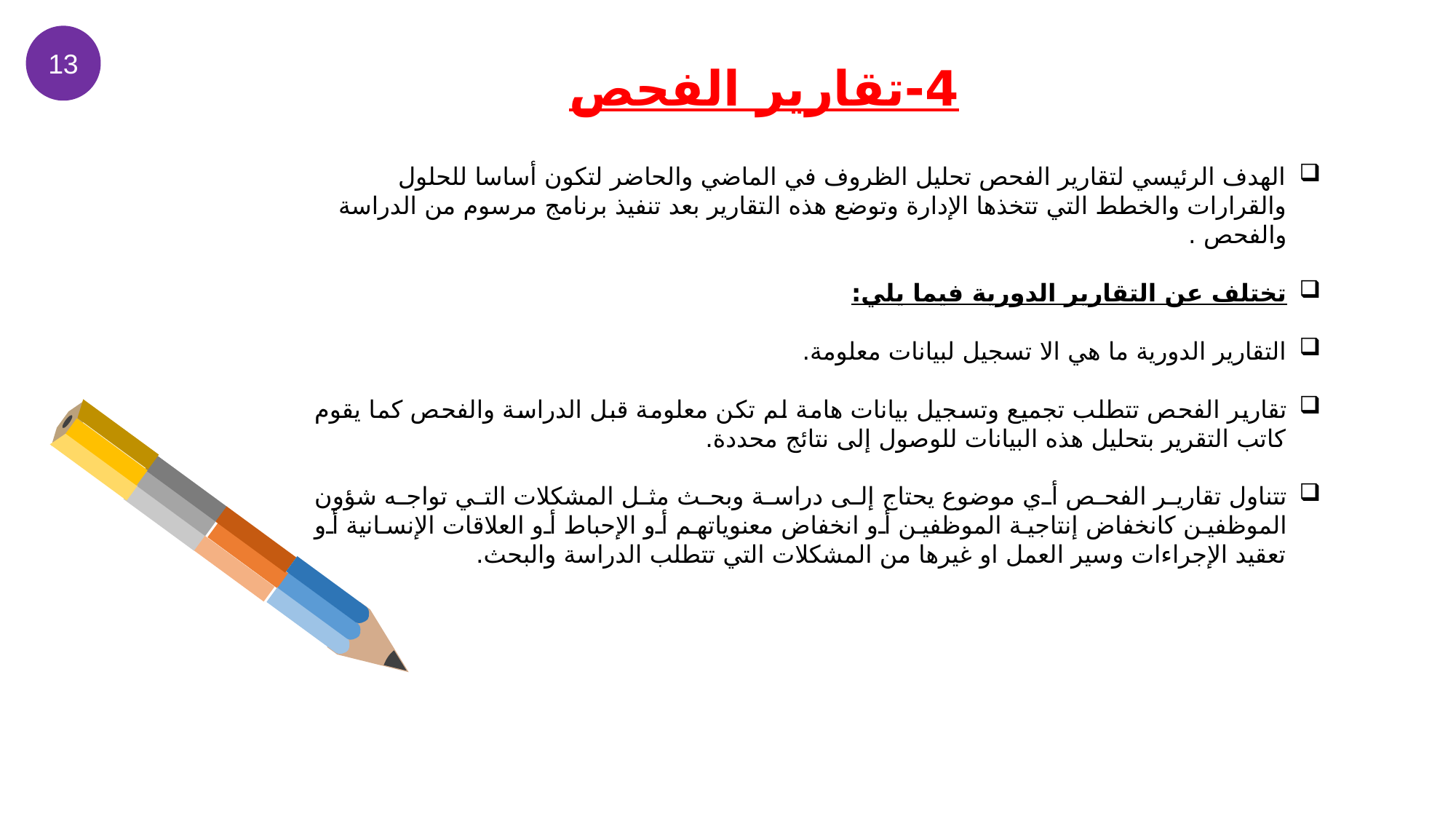

ينبغي أن ن التقرير موجزا قدر المستطاع.
13
4-تقارير الفحص
الهدف الرئيسي لتقارير الفحص تحليل الظروف في الماضي والحاضر لتكون أساسا للحلول والقرارات والخطط التي تتخذها الإدارة وتوضع هذه التقارير بعد تنفيذ برنامج مرسوم من الدراسة والفحص .

تختلف عن التقارير الدورية فيما يلي:

التقارير الدورية ما هي الا تسجيل لبيانات معلومة.

تقارير الفحص تتطلب تجميع وتسجيل بيانات هامة لم تكن معلومة قبل الدراسة والفحص كما يقوم كاتب التقرير بتحليل هذه البيانات للوصول إلى نتائج محددة.

تتناول تقارير الفحص أي موضوع يحتاج إلى دراسة وبحث مثل المشكلات التي تواجه شؤون الموظفين كانخفاض إنتاجية الموظفين أو انخفاض معنوياتهم أو الإحباط أو العلاقات الإنسانية أو تعقيد الإجراءات وسير العمل او غيرها من المشكلات التي تتطلب الدراسة والبحث.